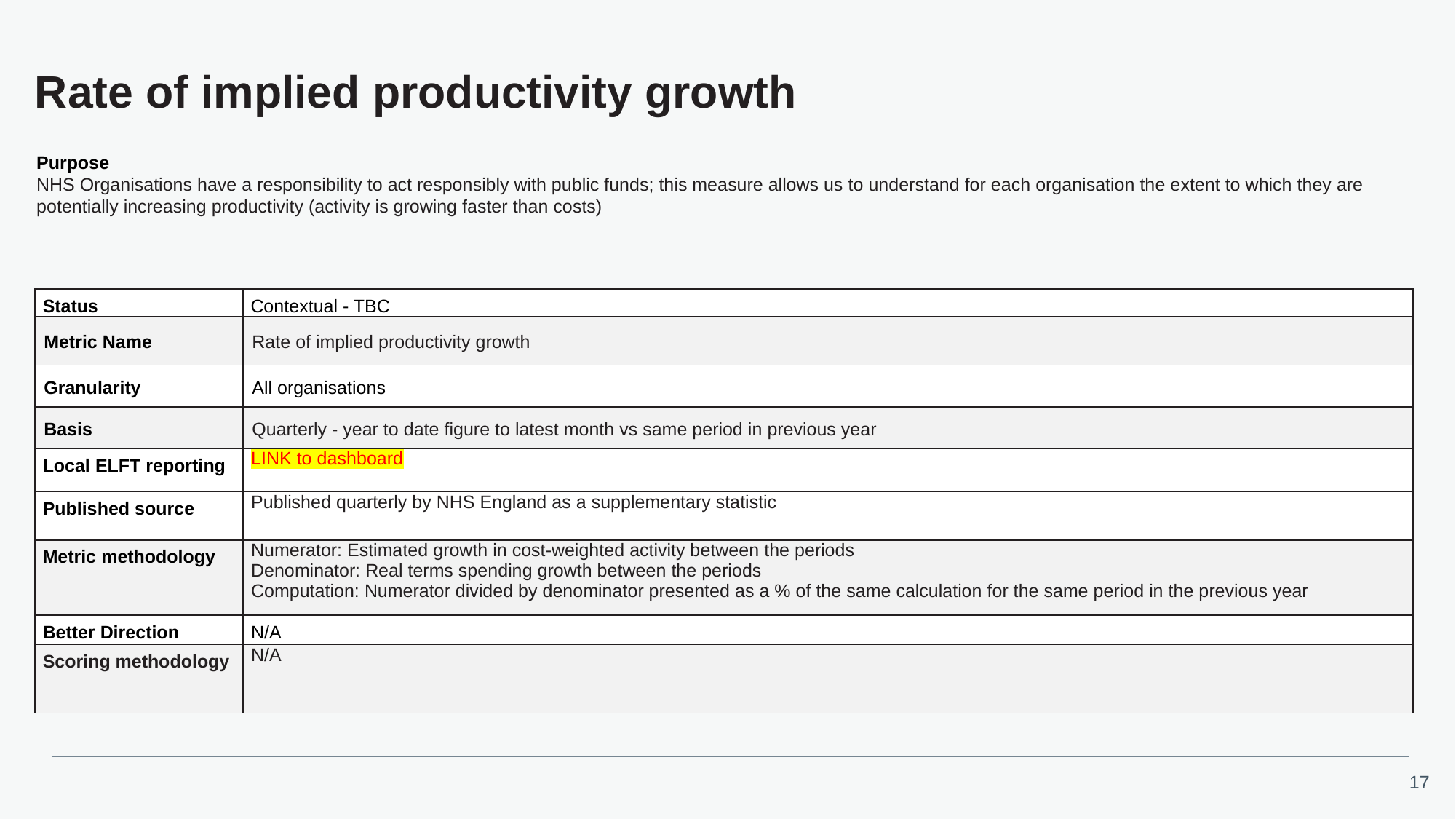

# Rate of implied productivity growth
Purpose
NHS Organisations have a responsibility to act responsibly with public funds; this measure allows us to understand for each organisation the extent to which they are potentially increasing productivity (activity is growing faster than costs)

| Status | Contextual - TBC |
| --- | --- |
| Metric Name | Rate of implied productivity growth |
| Granularity | All organisations |
| Basis | Quarterly - year to date figure to latest month vs same period in previous year |
| Local ELFT reporting | LINK to dashboard |
| Published source | Published quarterly by NHS England as a supplementary statistic |
| Metric methodology | Numerator: Estimated growth in cost-weighted activity between the periods Denominator: Real terms spending growth between the periods Computation: Numerator divided by denominator presented as a % of the same calculation for the same period in the previous year |
| Better Direction | N/A |
| Scoring methodology | N/A |